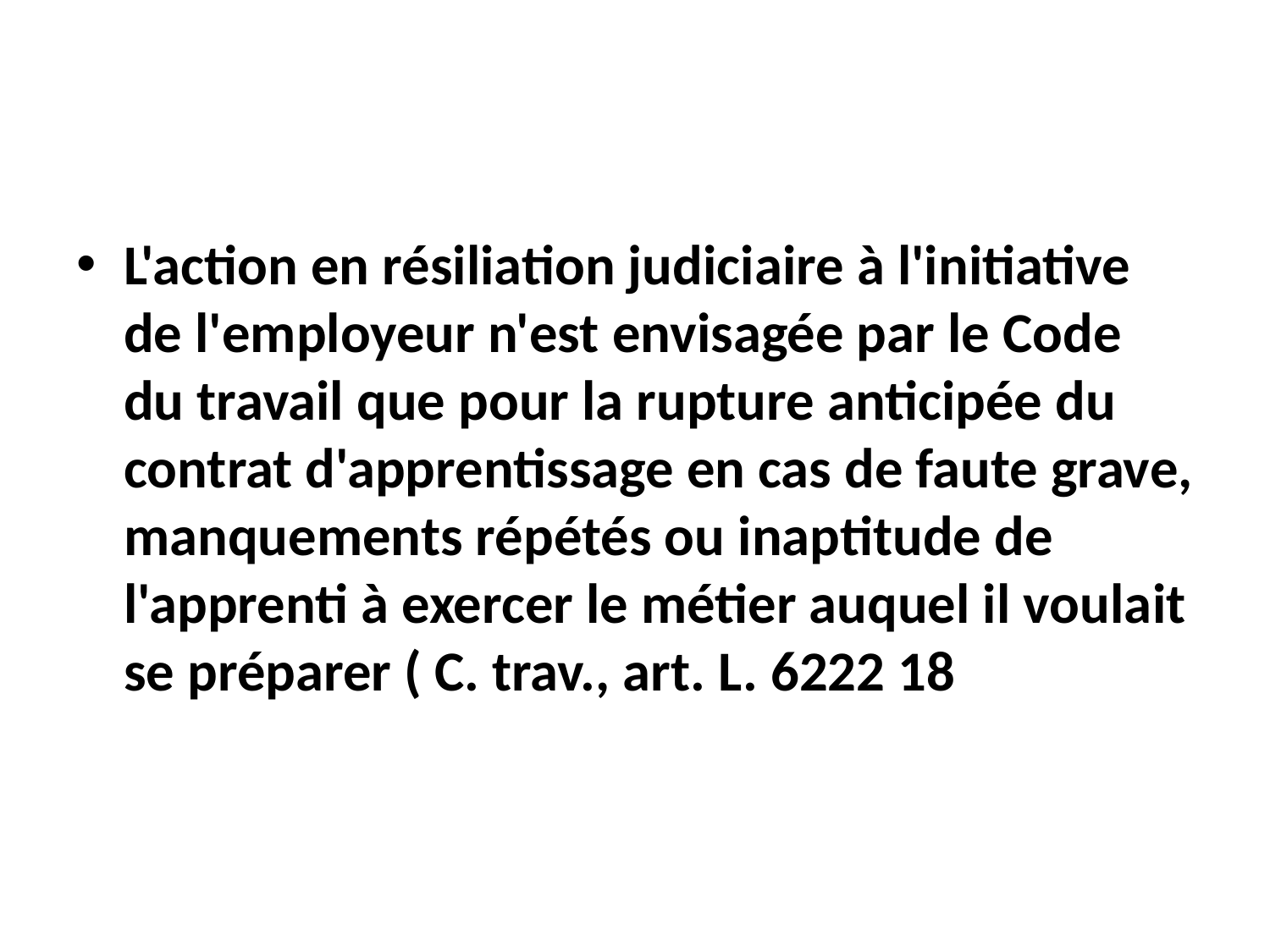

#
L'action en résiliation judiciaire à l'initiative de l'employeur n'est envisagée par le Code du travail que pour la rupture anticipée du contrat d'apprentissage en cas de faute grave, manquements répétés ou inaptitude de l'apprenti à exercer le métier auquel il voulait se préparer ( C. trav., art. L. 6222 18